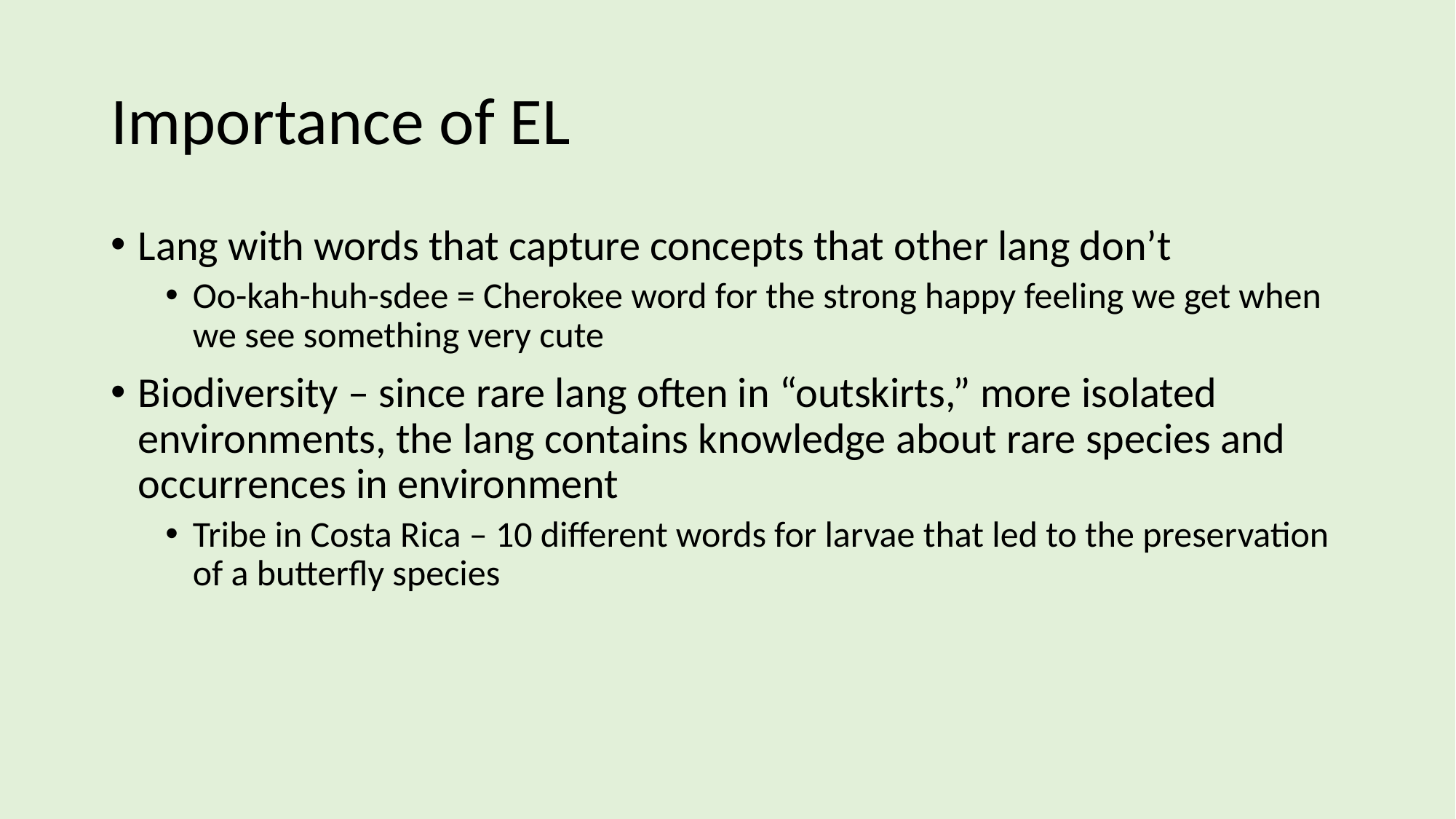

# Importance of EL
Lang with words that capture concepts that other lang don’t
Oo-kah-huh-sdee = Cherokee word for the strong happy feeling we get when we see something very cute
Biodiversity – since rare lang often in “outskirts,” more isolated environments, the lang contains knowledge about rare species and occurrences in environment
Tribe in Costa Rica – 10 different words for larvae that led to the preservation of a butterfly species